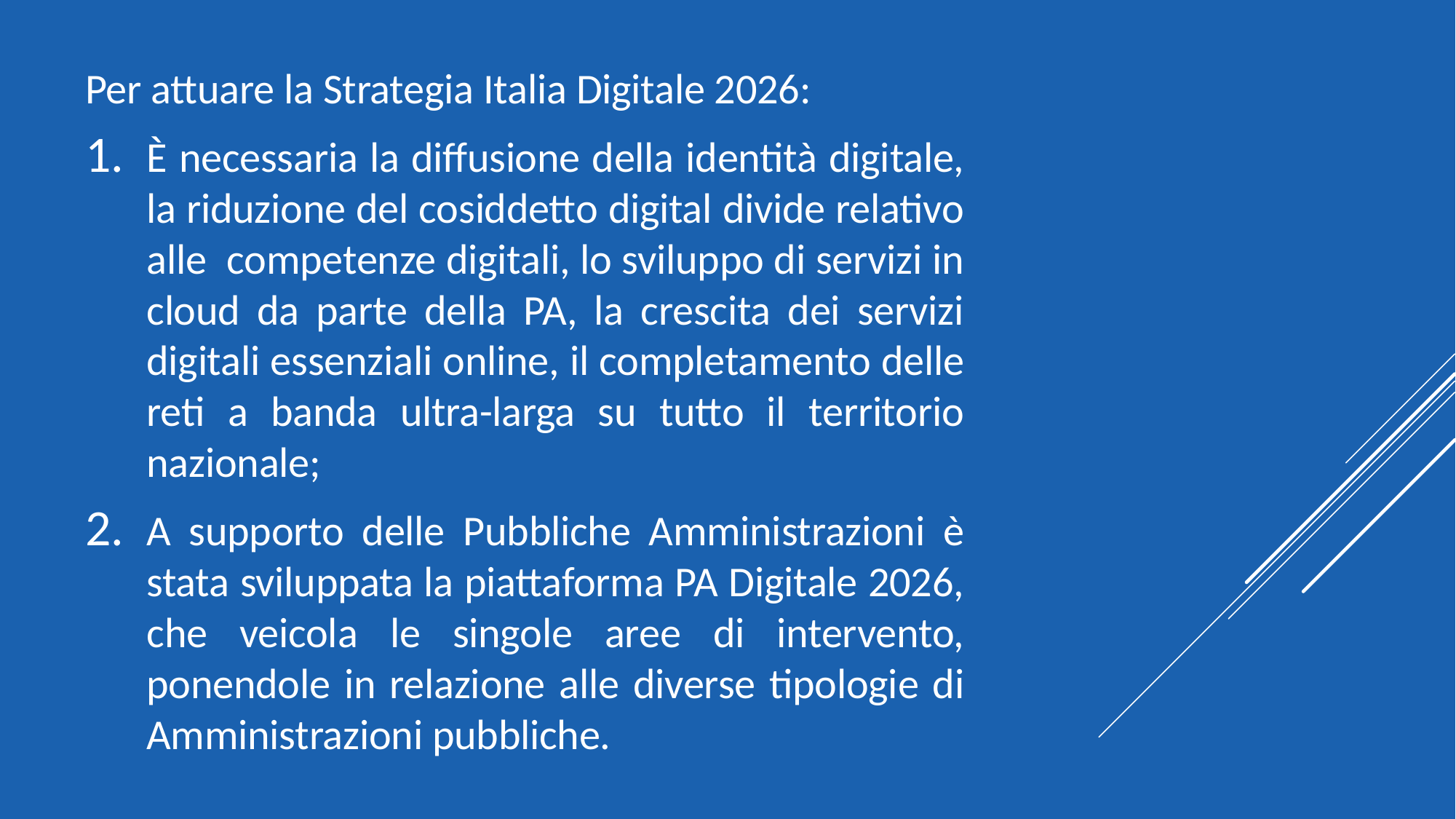

Per attuare la Strategia Italia Digitale 2026:
È necessaria la diffusione della identità digitale, la riduzione del cosiddetto digital divide relativo alle  competenze digitali, lo sviluppo di servizi in cloud da parte della PA, la crescita dei servizi digitali essenziali online, il completamento delle reti a banda ultra-larga su tutto il territorio nazionale;
A supporto delle Pubbliche Amministrazioni è stata sviluppata la piattaforma PA Digitale 2026, che veicola le singole aree di intervento, ponendole in relazione alle diverse tipologie di Amministrazioni pubbliche.